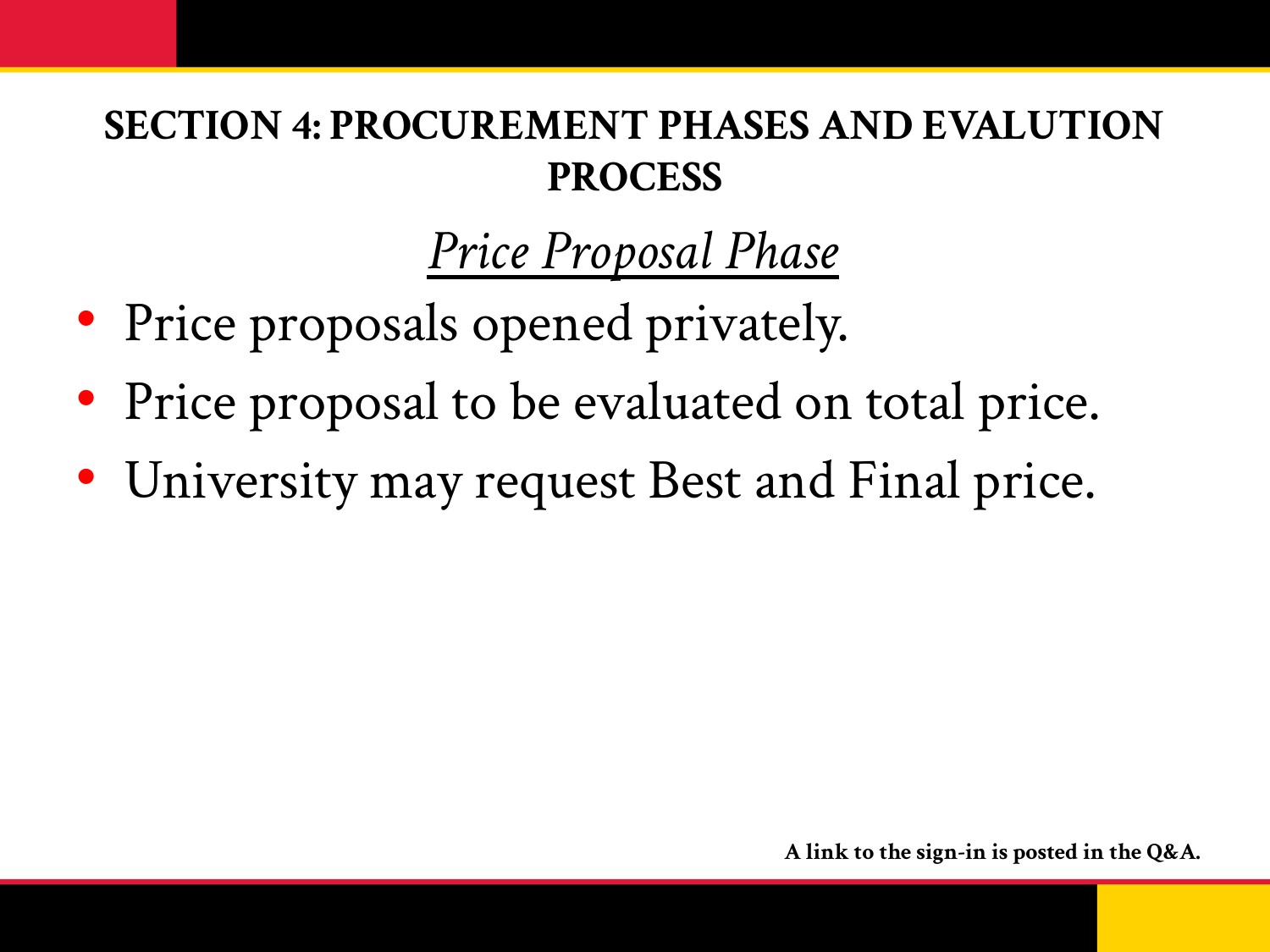

# SECTION 4: PROCUREMENT PHASES AND EVALUTION PROCESS
Price Proposal Phase
Price proposals opened privately.
Price proposal to be evaluated on total price.
University may request Best and Final price.
A link to the sign-in is posted in the Q&A.